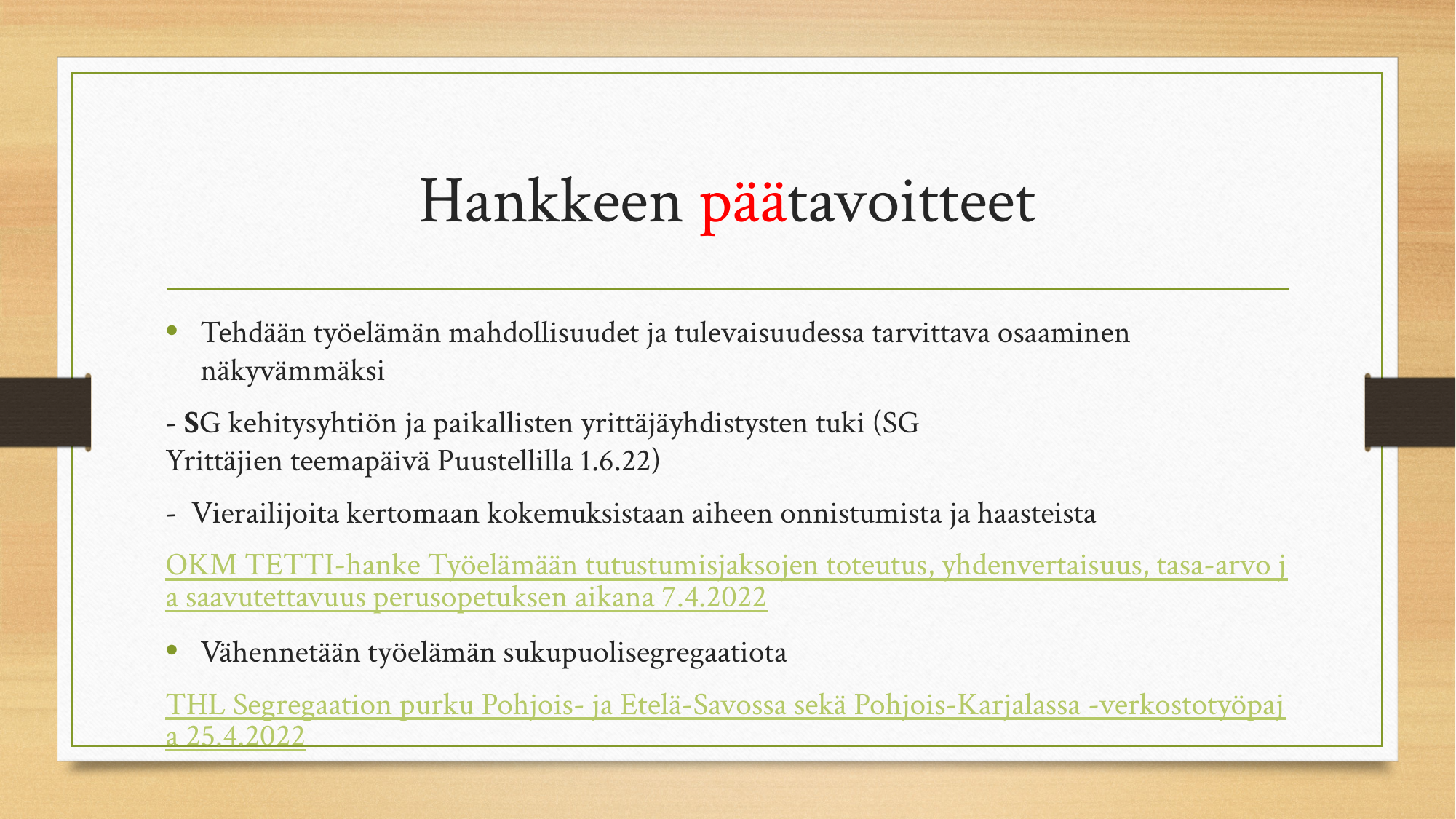

# Hankkeen päätavoitteet
Tehdään työelämän mahdollisuudet ja tulevaisuudessa tarvittava osaaminen näkyvämmäksi
- SG kehitysyhtiön ja paikallisten yrittäjäyhdistysten tuki (SG Yrittäjien teemapäivä Puustellilla 1.6.22)
-  Vierailijoita kertomaan kokemuksistaan aiheen onnistumista ja haasteista
OKM TETTI-hanke Työelämään tutustumisjaksojen toteutus, yhdenvertaisuus, tasa-arvo ja saavutettavuus perusopetuksen aikana 7.4.2022
Vähennetään työelämän sukupuolisegregaatiota
THL Segregaation purku Pohjois- ja Etelä-Savossa sekä Pohjois-Karjalassa -verkostotyöpaja 25.4.2022